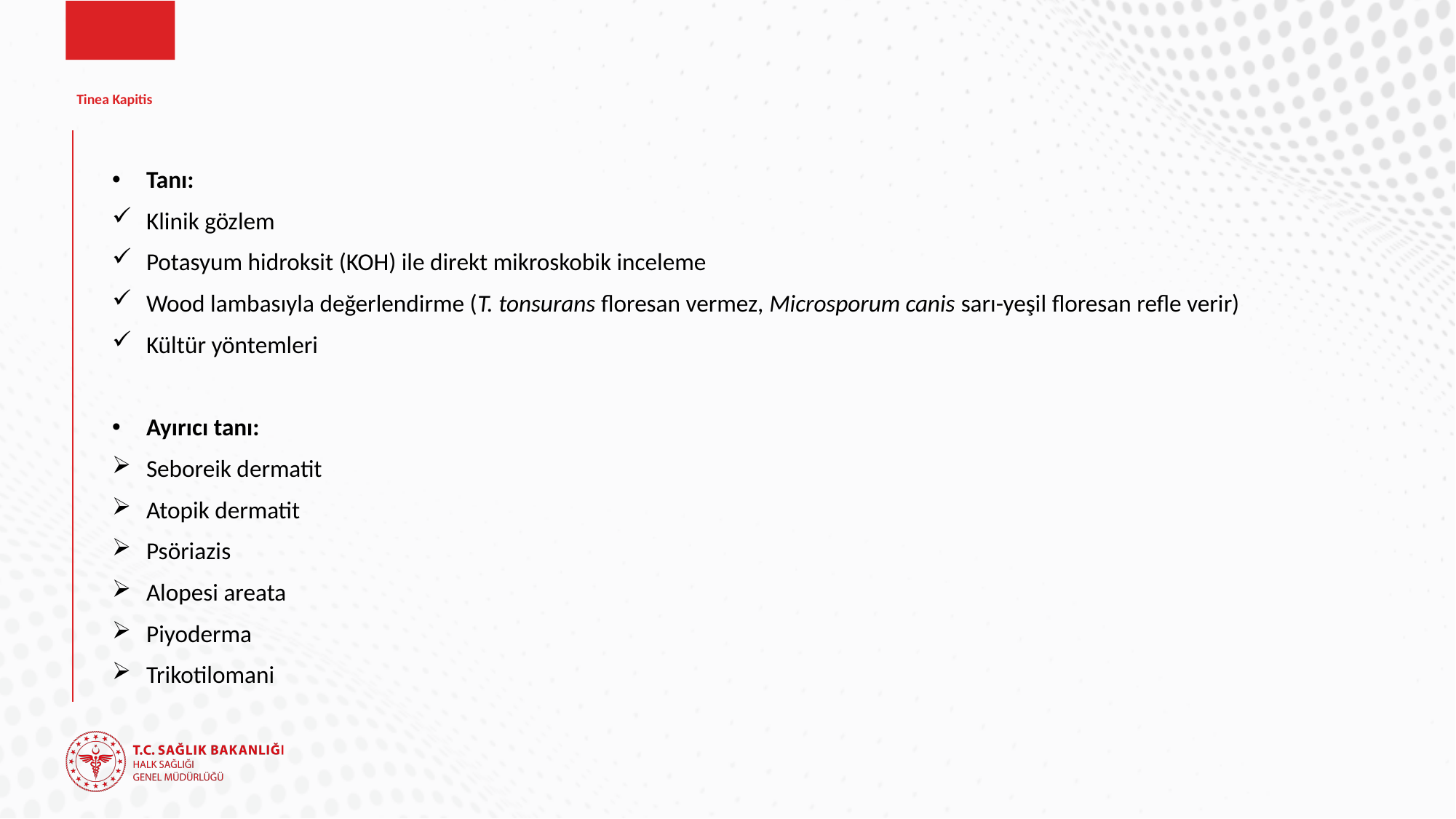

# Tinea Kapitis
Tanı:
Klinik gözlem
Potasyum hidroksit (KOH) ile direkt mikroskobik inceleme
Wood lambasıyla değerlendirme (T. tonsurans floresan vermez, Microsporum canis sarı-yeşil floresan refle verir)
Kültür yöntemleri

Ayırıcı tanı:
Seboreik dermatit
Atopik dermatit
Psöriazis
Alopesi areata
Piyoderma
Trikotilomani

13